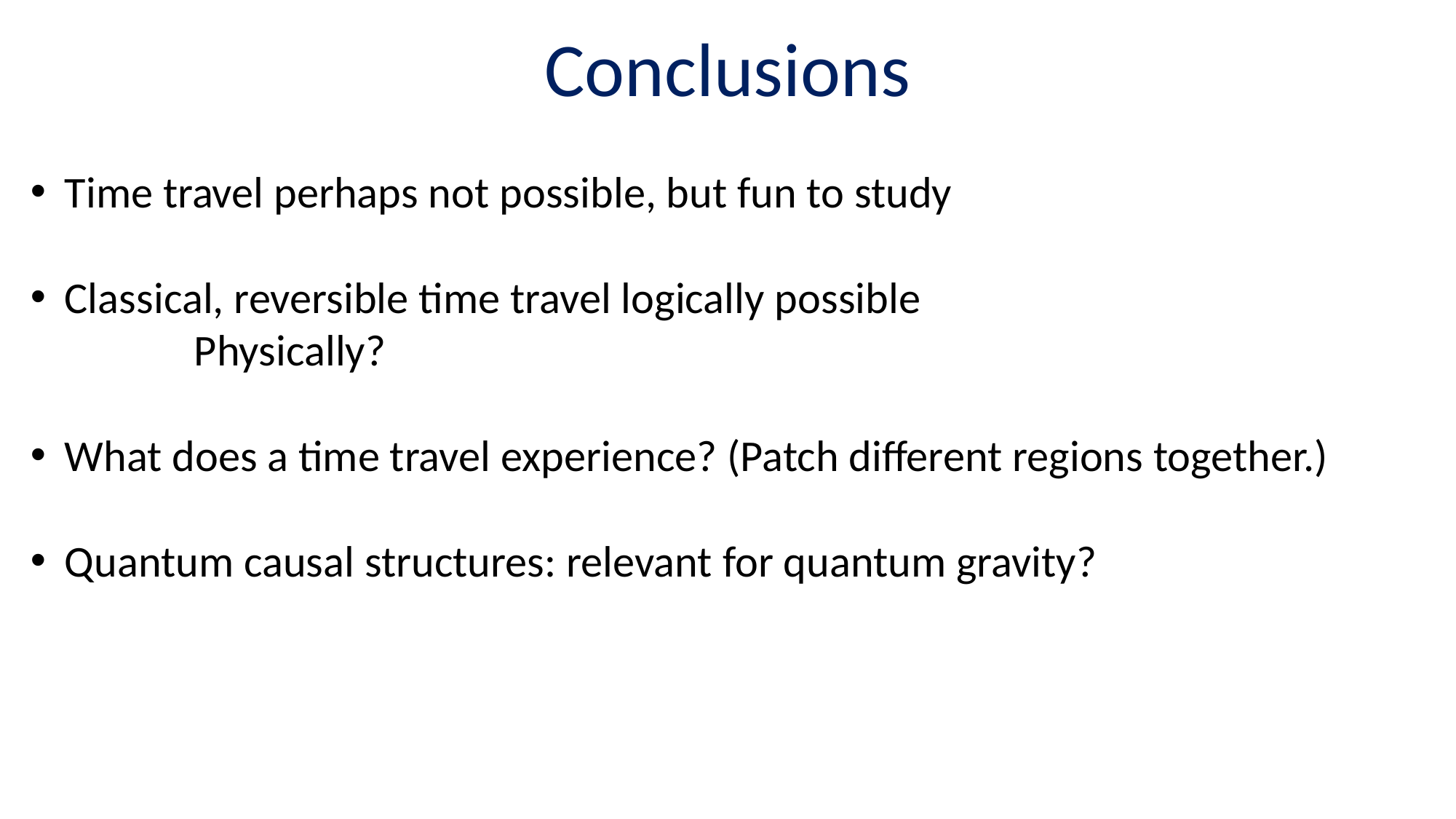

Conclusions
Time travel perhaps not possible, but fun to study

Classical, reversible time travel logically possible
 	Physically?

What does a time travel experience? (Patch different regions together.)

Quantum causal structures: relevant for quantum gravity?